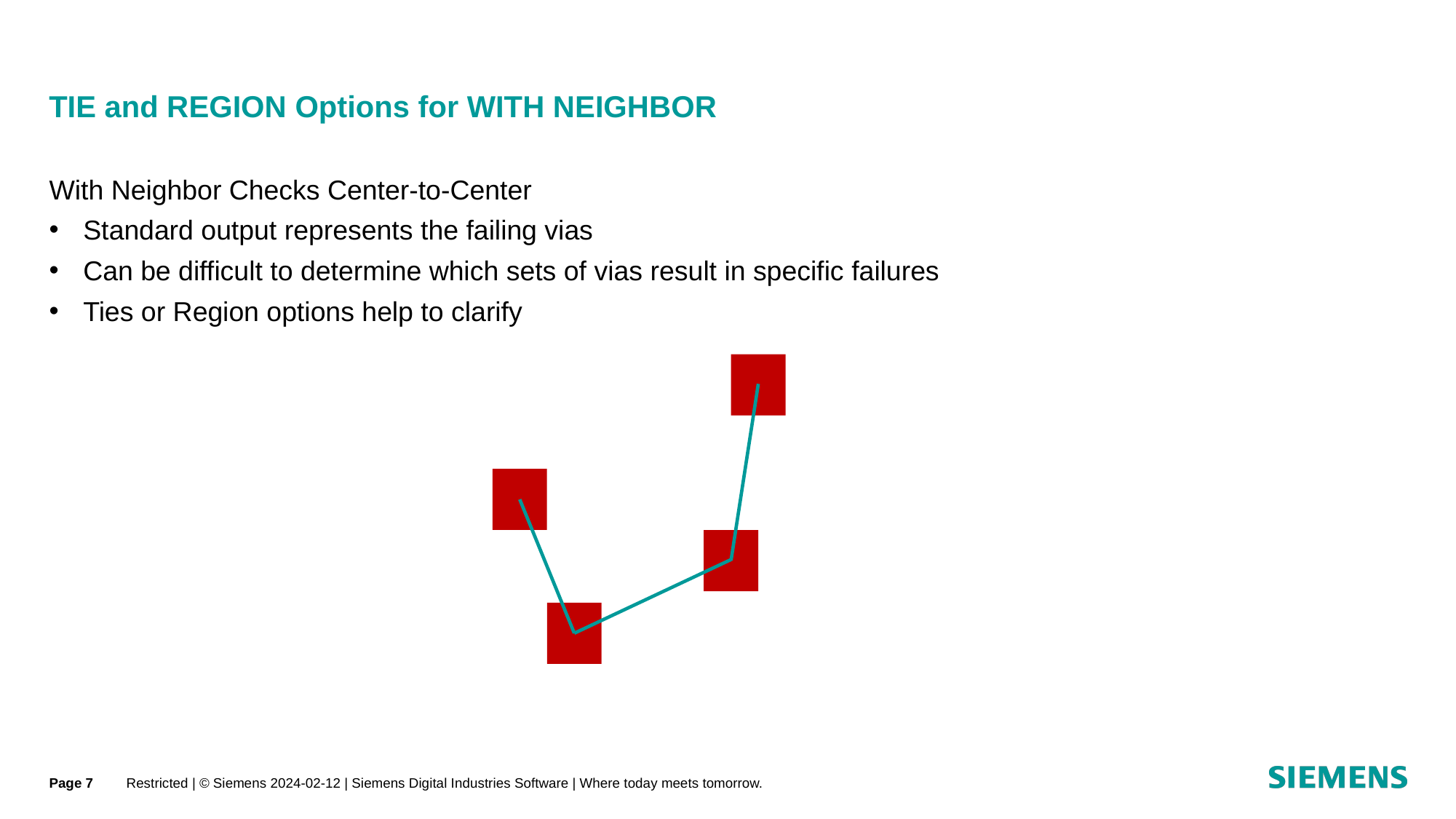

# TIE and REGION Options for WITH NEIGHBOR
With Neighbor Checks Center-to-Center
Standard output represents the failing vias
Can be difficult to determine which sets of vias result in specific failures
Ties or Region options help to clarify

Page 7
Restricted | © Siemens 2024-02-12 | Siemens Digital Industries Software | Where today meets tomorrow.